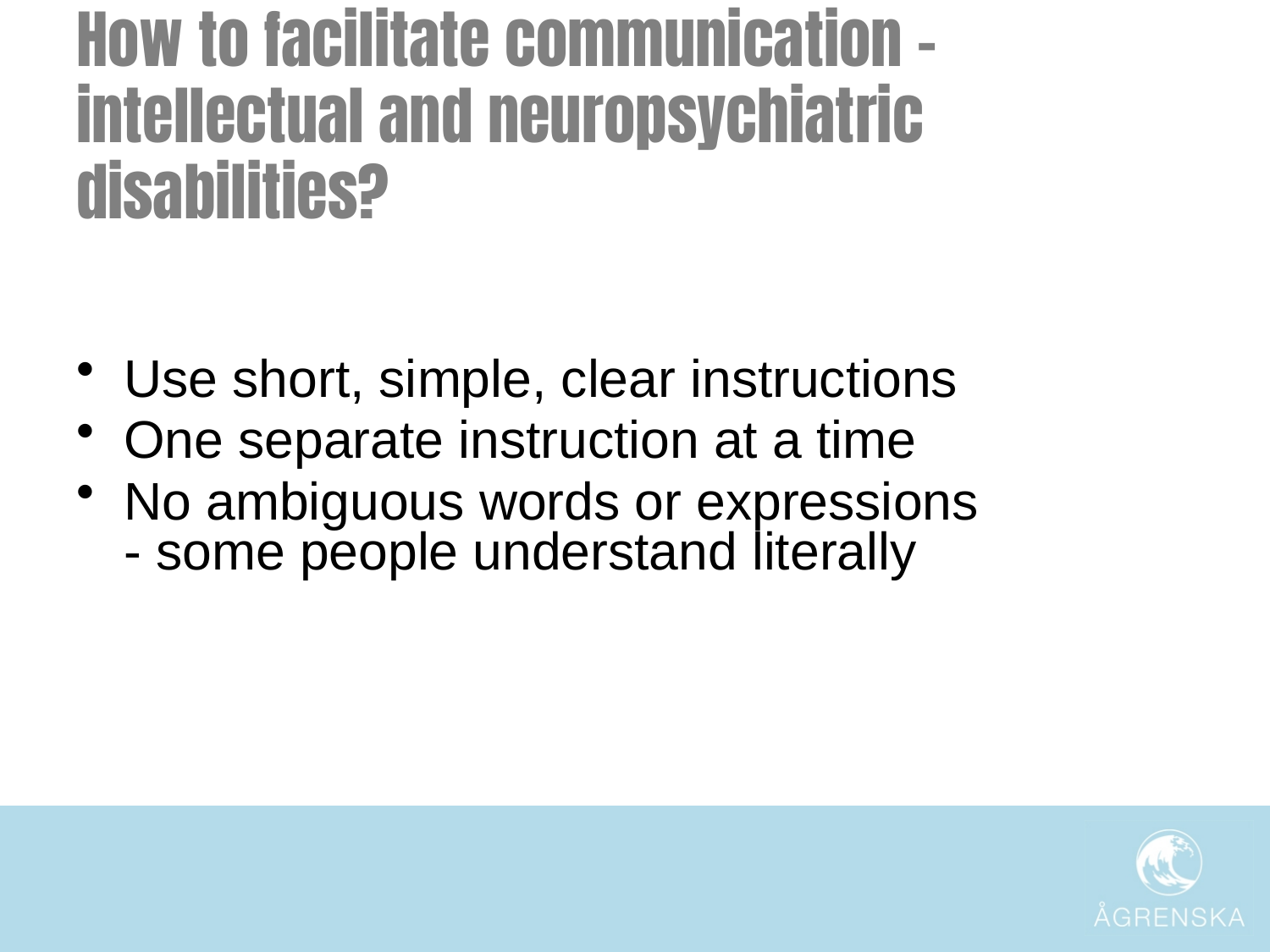

# How to facilitate communication -  intellectual and neuropsychiatric disabilities?

Use short, simple, clear instructions
One separate instruction at a time
No ambiguous words or expressions
- some people understand literally